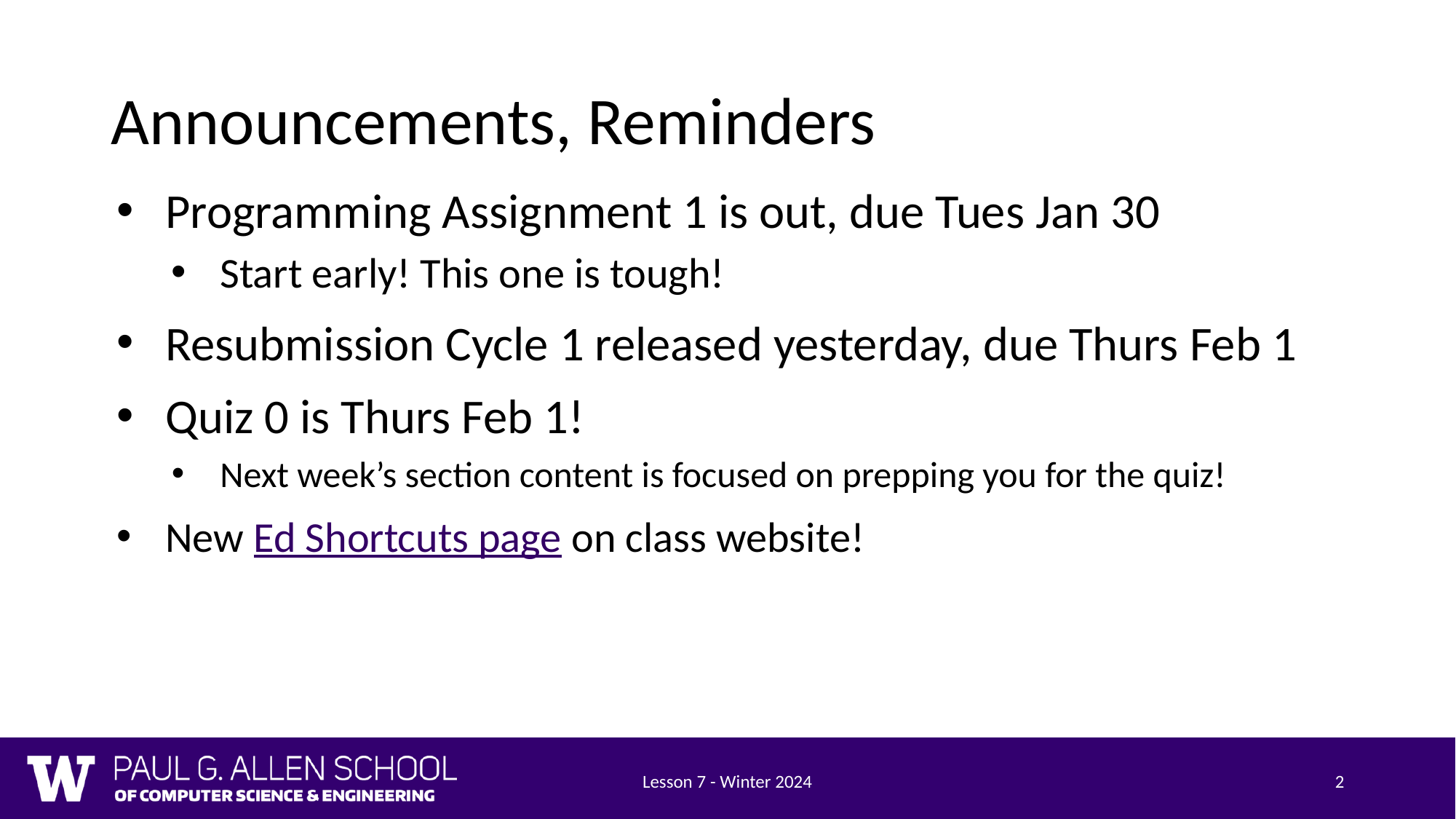

# Announcements, Reminders
Programming Assignment 1 is out, due Tues Jan 30
Start early! This one is tough!
Resubmission Cycle 1 released yesterday, due Thurs Feb 1
Quiz 0 is Thurs Feb 1!
Next week’s section content is focused on prepping you for the quiz!
New Ed Shortcuts page on class website!
Lesson 7 - Winter 2024
2